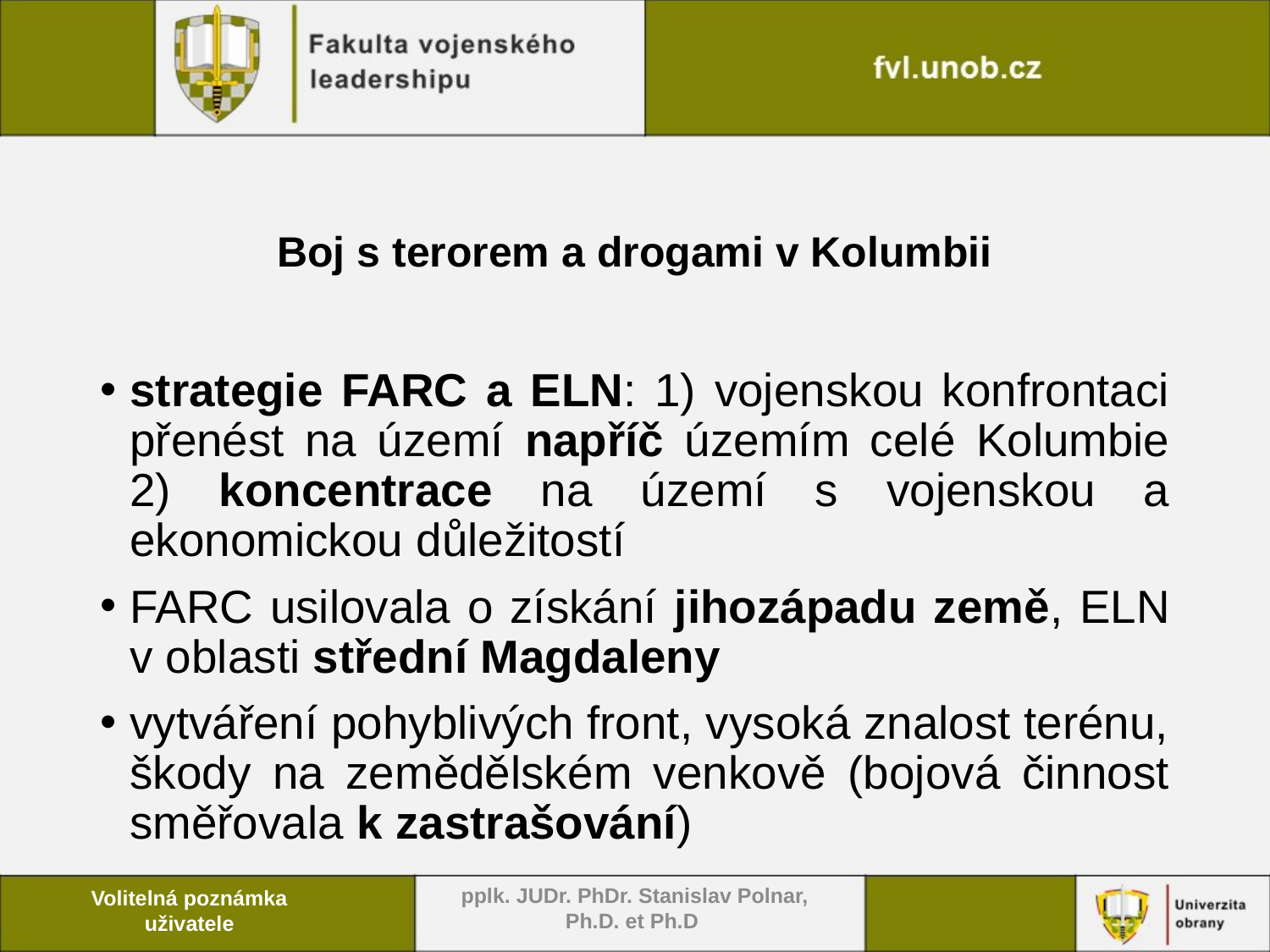

# Boj s terorem a drogami v Kolumbii
strategie FARC a ELN: 1) vojenskou konfrontaci přenést na území napříč územím celé Kolumbie 2) koncentrace na území s vojenskou a ekonomickou důležitostí
FARC usilovala o získání jihozápadu země, ELN v oblasti střední Magdaleny
vytváření pohyblivých front, vysoká znalost terénu, škody na zemědělském venkově (bojová činnost směřovala k zastrašování)
pplk. JUDr. PhDr. Stanislav Polnar, Ph.D. et Ph.D
Volitelná poznámka uživatele